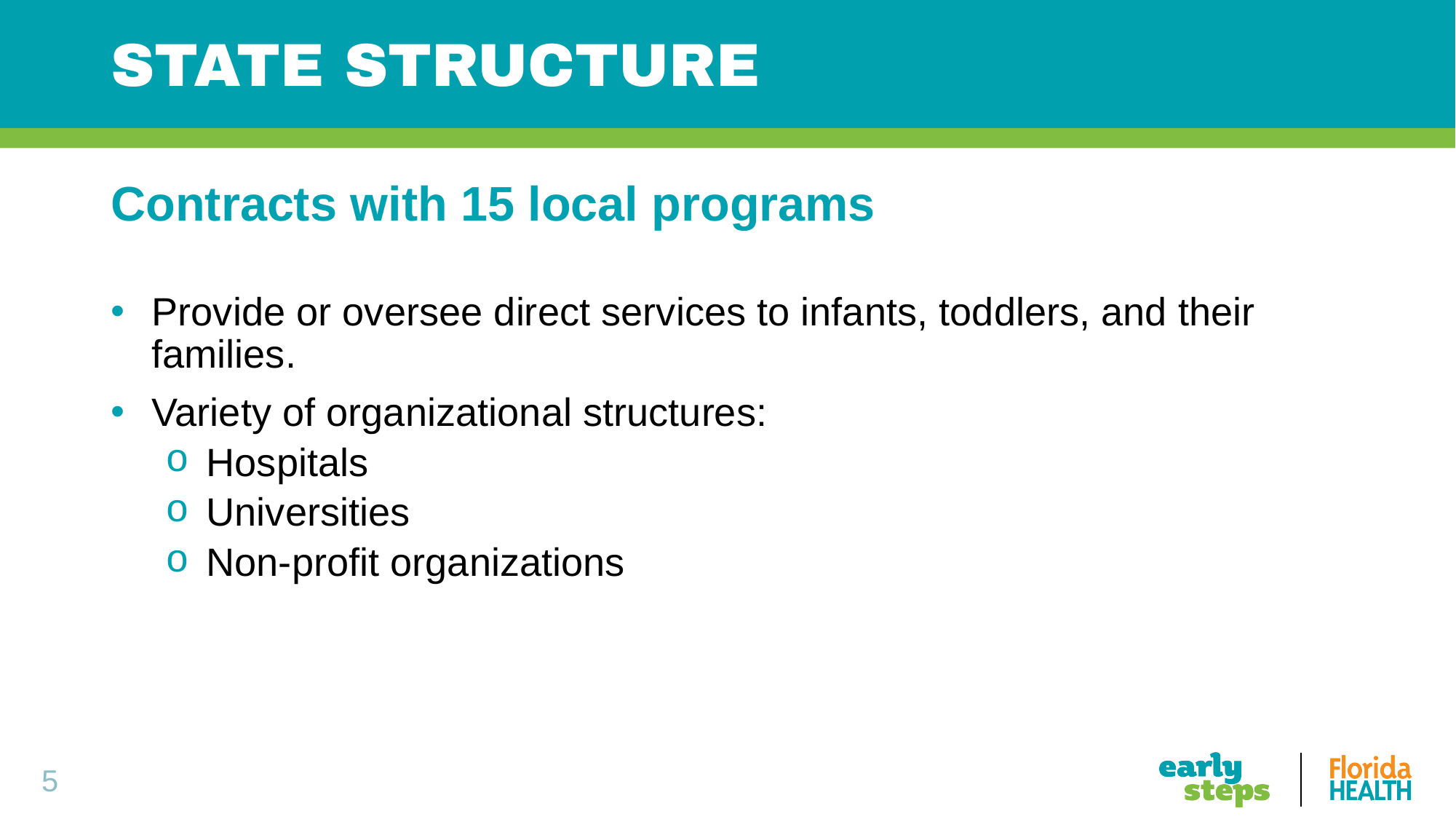

# State Structure
Contracts with 15 local programs

Provide or oversee direct services to infants, toddlers, and their families.
Variety of organizational structures:
Hospitals
Universities
Non-profit organizations

5